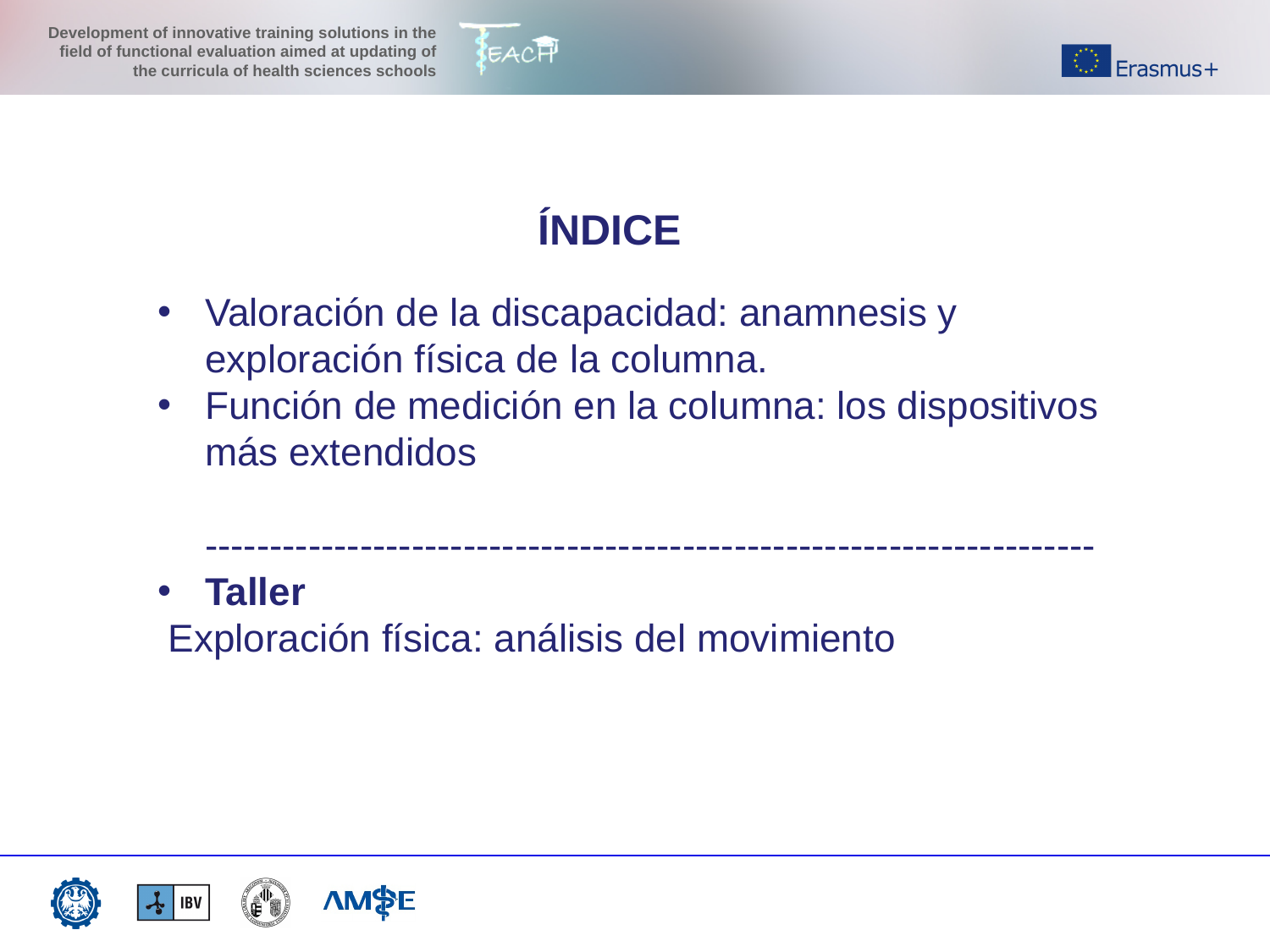

ÍNDICE
Valoración de la discapacidad: anamnesis y exploración física de la columna.
Función de medición en la columna: los dispositivos más extendidos					     ---------------------------------------------------------------------
Taller
 Exploración física: análisis del movimiento